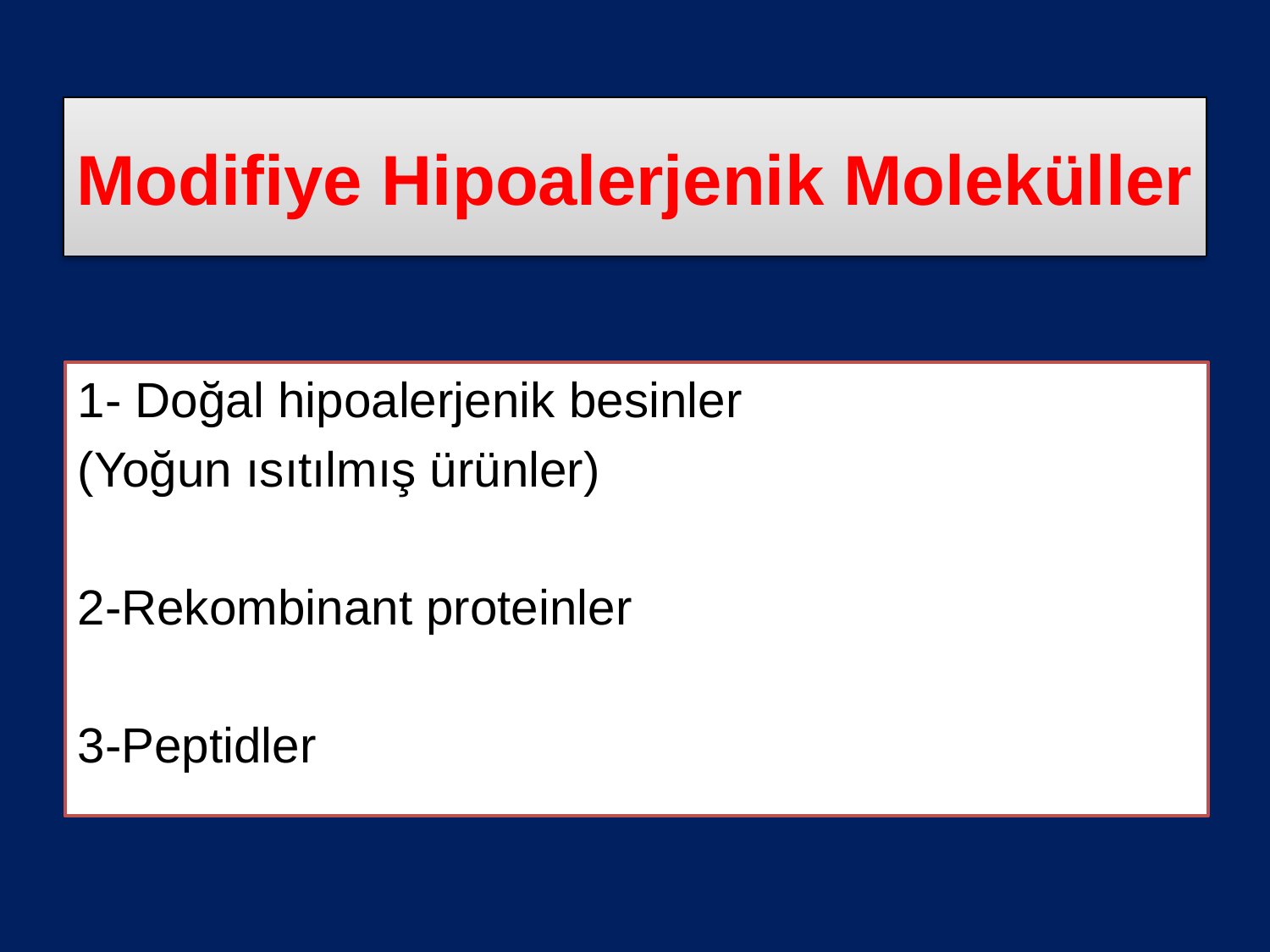

# Modifiye Hipoalerjenik Moleküller
1- Doğal hipoalerjenik besinler
(Yoğun ısıtılmış ürünler)

2-Rekombinant proteinler

3-Peptidler